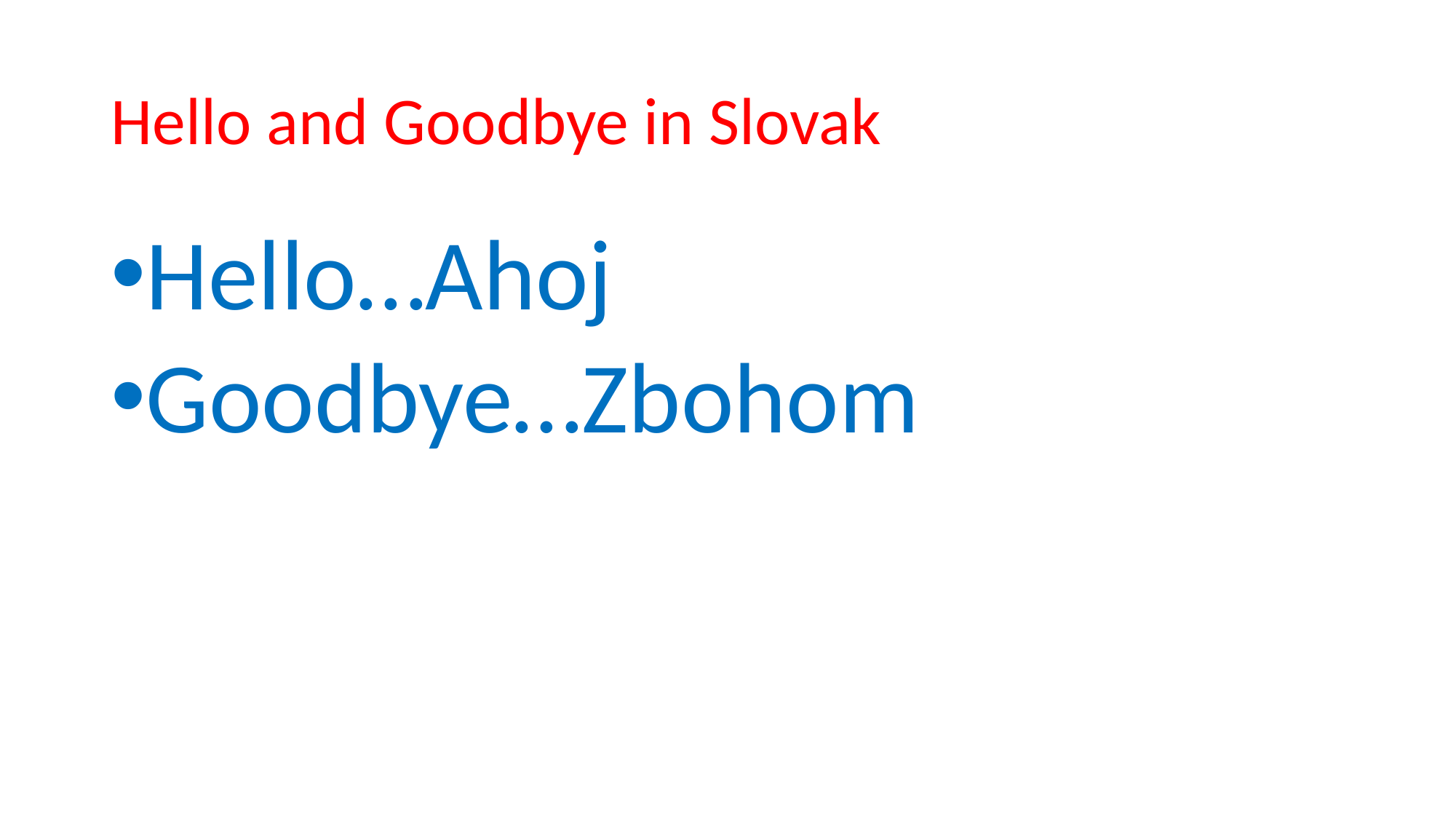

# Hello and Goodbye in Slovak
Hello…Ahoj
Goodbye…Zbohom